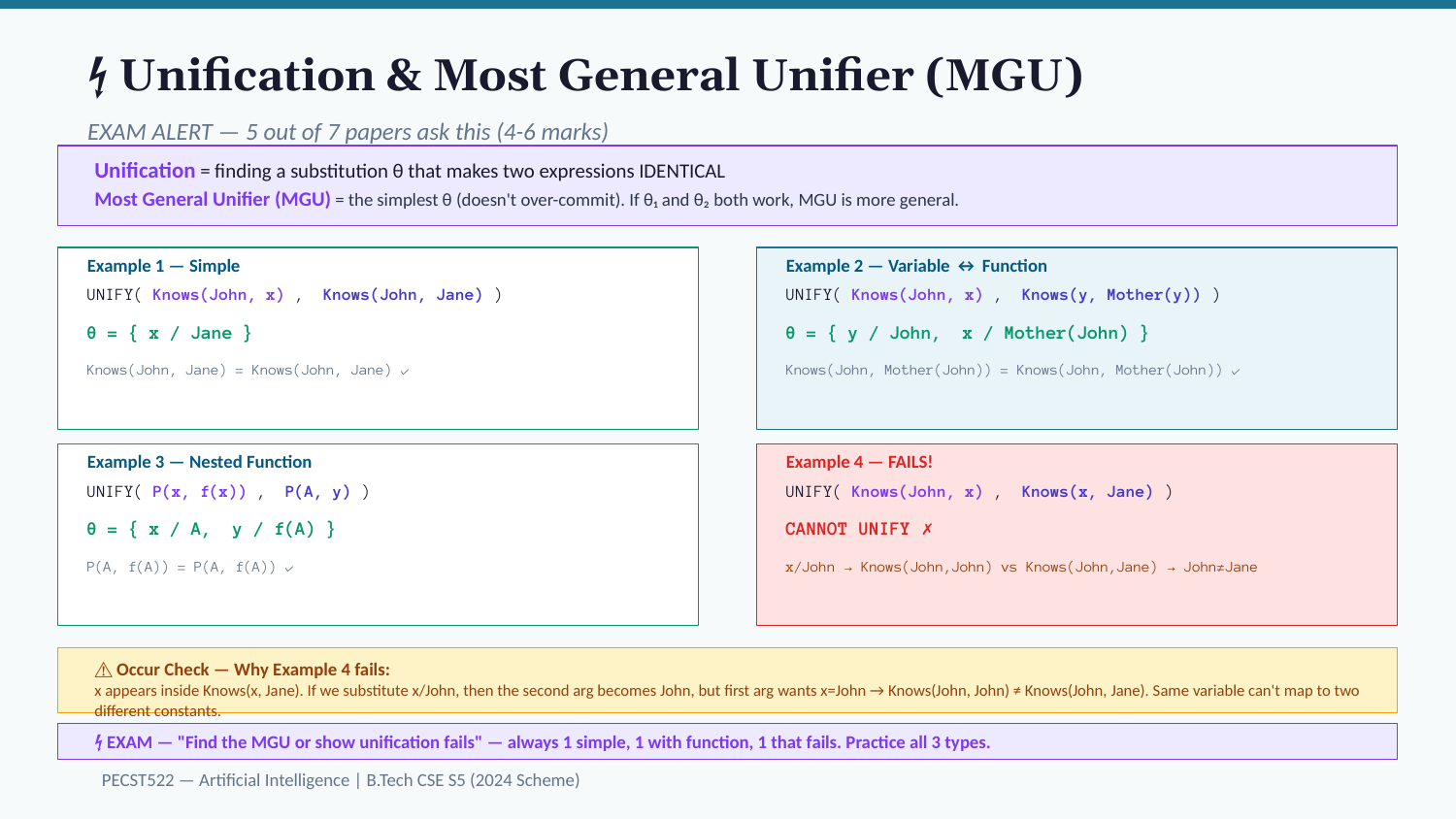

⚡ Unification & Most General Unifier (MGU)
EXAM ALERT — 5 out of 7 papers ask this (4-6 marks)

Unification = finding a substitution θ that makes two expressions IDENTICAL
Most General Unifier (MGU) = the simplest θ (doesn't over-commit). If θ₁ and θ₂ both work, MGU is more general.

Example 1 — Simple
Example 2 — Variable ↔ Function
UNIFY( Knows(John, x) ,  Knows(John, Jane) )
UNIFY( Knows(John, x) ,  Knows(y, Mother(y)) )
θ = { x / Jane }
θ = { y / John,  x / Mother(John) }
Knows(John, Jane) = Knows(John, Jane) ✓
Knows(John, Mother(John)) = Knows(John, Mother(John)) ✓

Example 3 — Nested Function
Example 4 — FAILS!
UNIFY( P(x, f(x)) ,  P(A, y) )
UNIFY( Knows(John, x) ,  Knows(x, Jane) )
θ = { x / A,  y / f(A) }
CANNOT UNIFY ✗
P(A, f(A)) = P(A, f(A)) ✓
x/John → Knows(John,John) vs Knows(John,Jane) → John≠Jane

⚠️ Occur Check — Why Example 4 fails:
x appears inside Knows(x, Jane). If we substitute x/John, then the second arg becomes John, but first arg wants x=John → Knows(John, John) ≠ Knows(John, Jane). Same variable can't map to two different constants.

⚡ EXAM — "Find the MGU or show unification fails" — always 1 simple, 1 with function, 1 that fails. Practice all 3 types.
PECST522 — Artificial Intelligence | B.Tech CSE S5 (2024 Scheme)